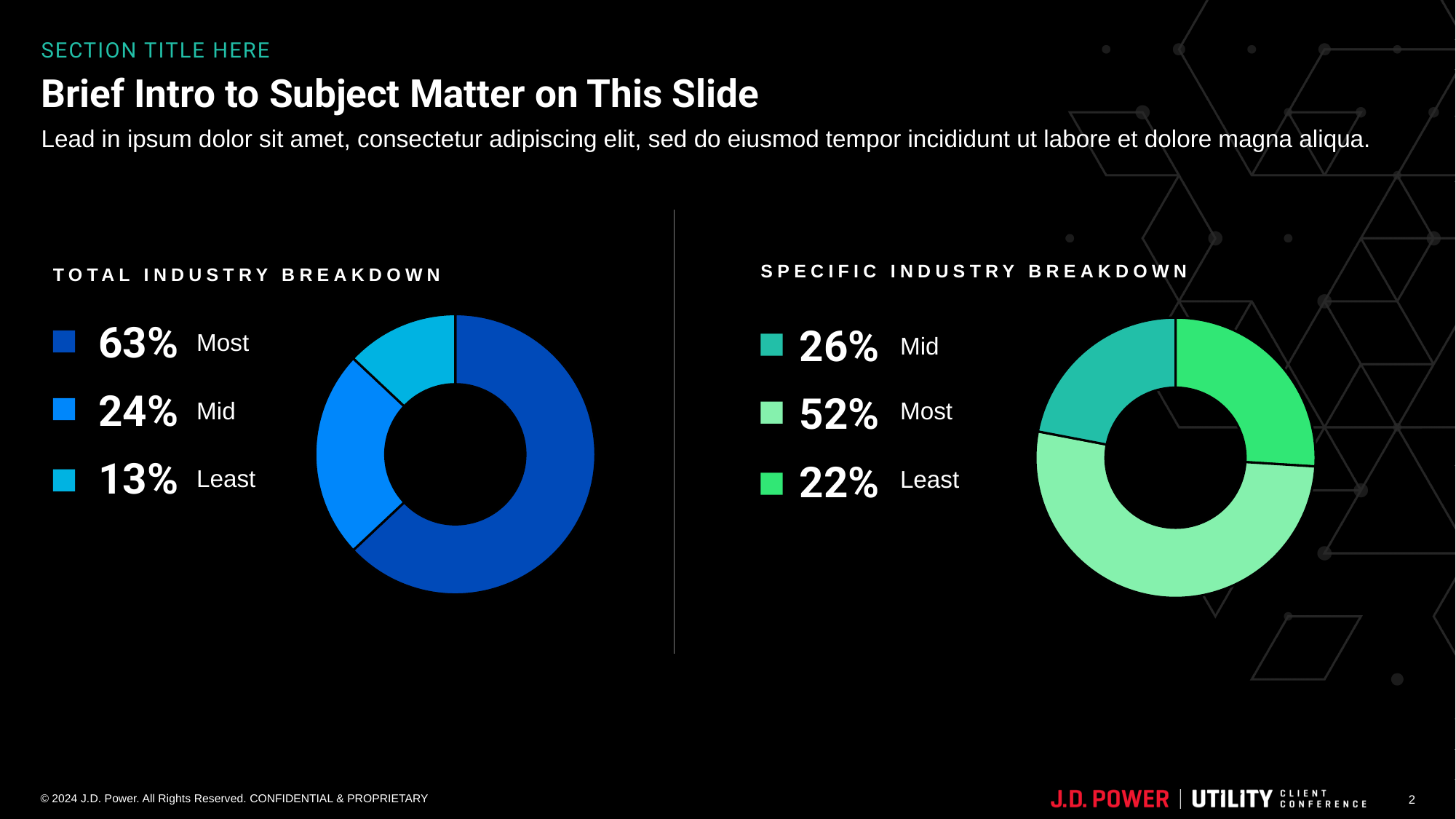

SECTION TITLE HERE
# Brief Intro to Subject Matter on This Slide
Lead in ipsum dolor sit amet, consectetur adipiscing elit, sed do eiusmod tempor incididunt ut labore et dolore magna aliqua.
SPECIFIC INDUSTRY BREAKDOWN

### Chart

| Category | Column1 |
|---|---|
|  | 26.0 |
|  | 52.0 |
|  | 22.0 |
26%

Mid
52%
Most

22%
Least

TOTAL INDUSTRY BREAKDOWN

### Chart

| Category | Column1 |
|---|---|
|  | 63.0 |
|  | 24.0 |
|  | 13.0 |
63%

Most
24%

Mid
13%
Least

2